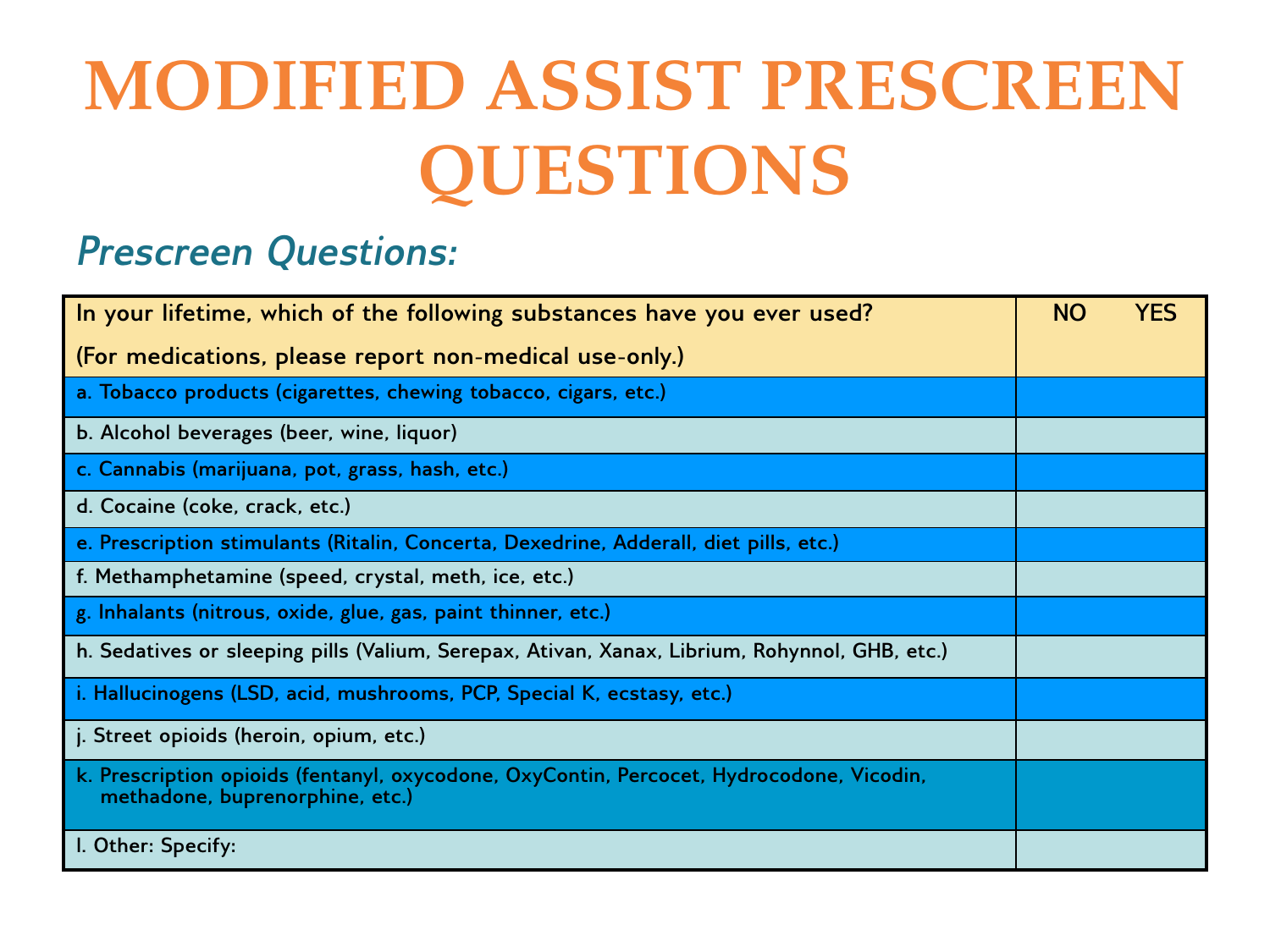

# MODIFIED ASSIST PRESCREEN QUESTIONS
Prescreen Questions:
| In your lifetime, which of the following substances have you ever used? (For medications, please report non-medical use-only.) | NO YES |
| --- | --- |
| a. Tobacco products (cigarettes, chewing tobacco, cigars, etc.) |  |
| b. Alcohol beverages (beer, wine, liquor) |  |
| c. Cannabis (marijuana, pot, grass, hash, etc.) |  |
| d. Cocaine (coke, crack, etc.) |  |
| e. Prescription stimulants (Ritalin, Concerta, Dexedrine, Adderall, diet pills, etc.) |  |
| f. Methamphetamine (speed, crystal, meth, ice, etc.) |  |
| g. Inhalants (nitrous, oxide, glue, gas, paint thinner, etc.) |  |
| h. Sedatives or sleeping pills (Valium, Serepax, Ativan, Xanax, Librium, Rohynnol, GHB, etc.) |  |
| i. Hallucinogens (LSD, acid, mushrooms, PCP, Special K, ecstasy, etc.) |  |
| j. Street opioids (heroin, opium, etc.) |  |
| k. Prescription opioids (fentanyl, oxycodone, OxyContin, Percocet, Hydrocodone, Vicodin, methadone, buprenorphine, etc.) |  |
| l. Other: Specify: |  |